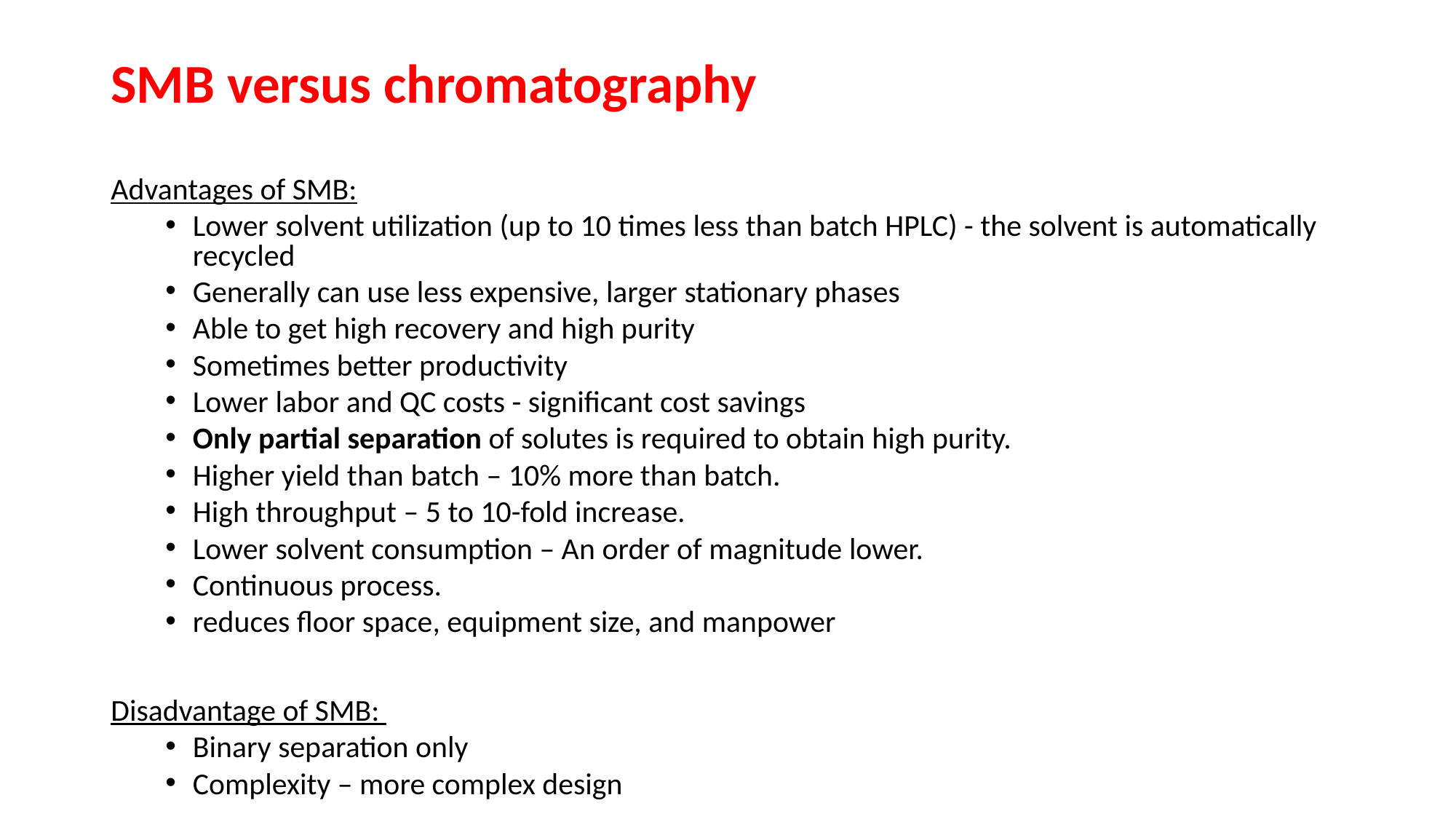

# SMB versus chromatography
Advantages of SMB:
Lower solvent utilization (up to 10 times less than batch HPLC) - the solvent is automatically recycled
Generally can use less expensive, larger stationary phases
Able to get high recovery and high purity
Sometimes better productivity
Lower labor and QC costs - significant cost savings
Only partial separation of solutes is required to obtain high purity.
Higher yield than batch – 10% more than batch.
High throughput – 5 to 10-fold increase.
Lower solvent consumption – An order of magnitude lower.
Continuous process.
reduces floor space, equipment size, and manpower

Disadvantage of SMB:
Binary separation only
Complexity – more complex design